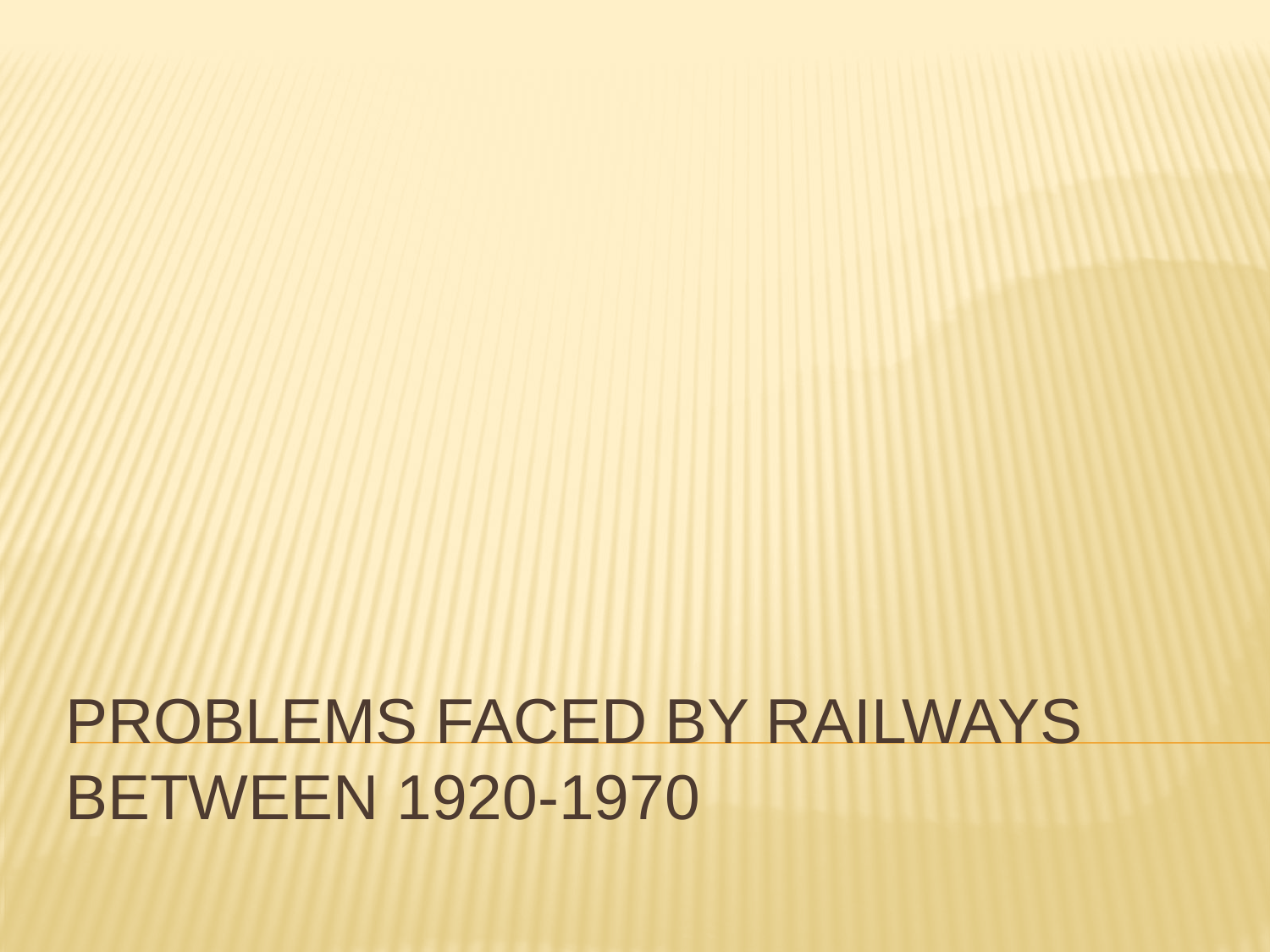

# PROBLEMS FACED BY RAILWAYS  BETWEEN 1920-1970